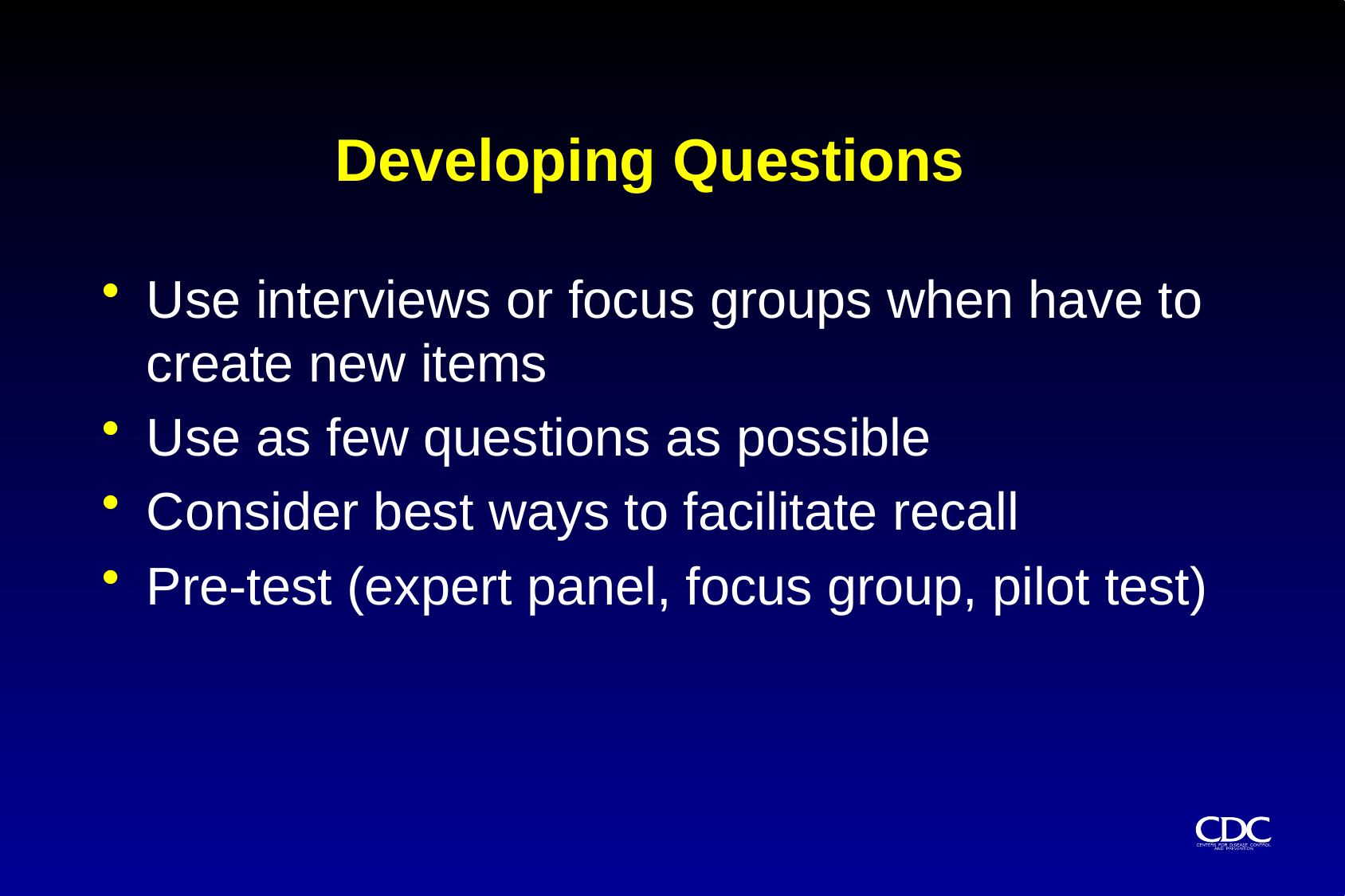

# Developing Questions
Use interviews or focus groups when have to create new items
Use as few questions as possible
Consider best ways to facilitate recall
Pre-test (expert panel, focus group, pilot test)